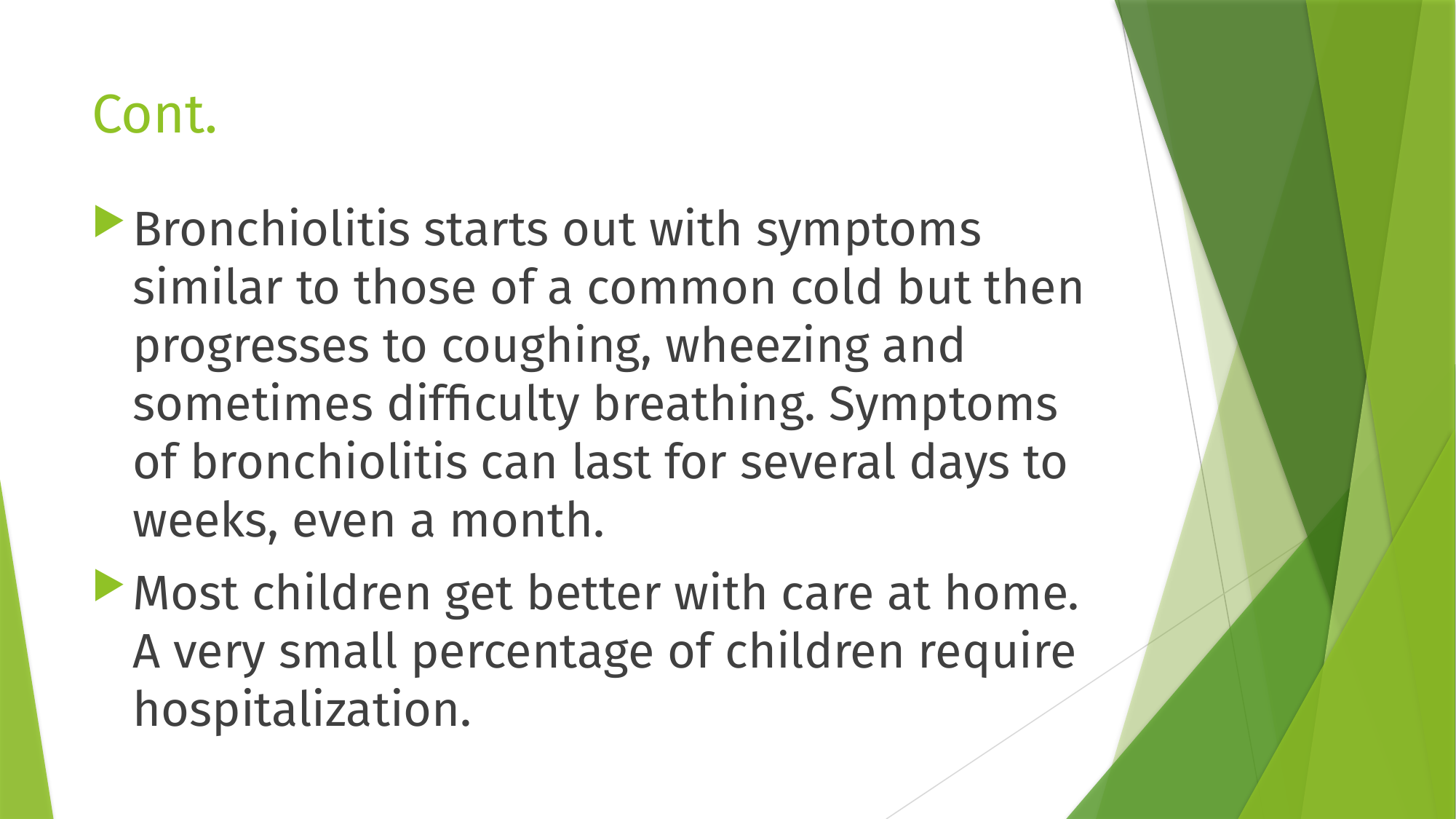

# Cont.
Bronchiolitis starts out with symptoms similar to those of a common cold but then progresses to coughing, wheezing and sometimes difficulty breathing. Symptoms of bronchiolitis can last for several days to weeks, even a month.
Most children get better with care at home. A very small percentage of children require hospitalization.